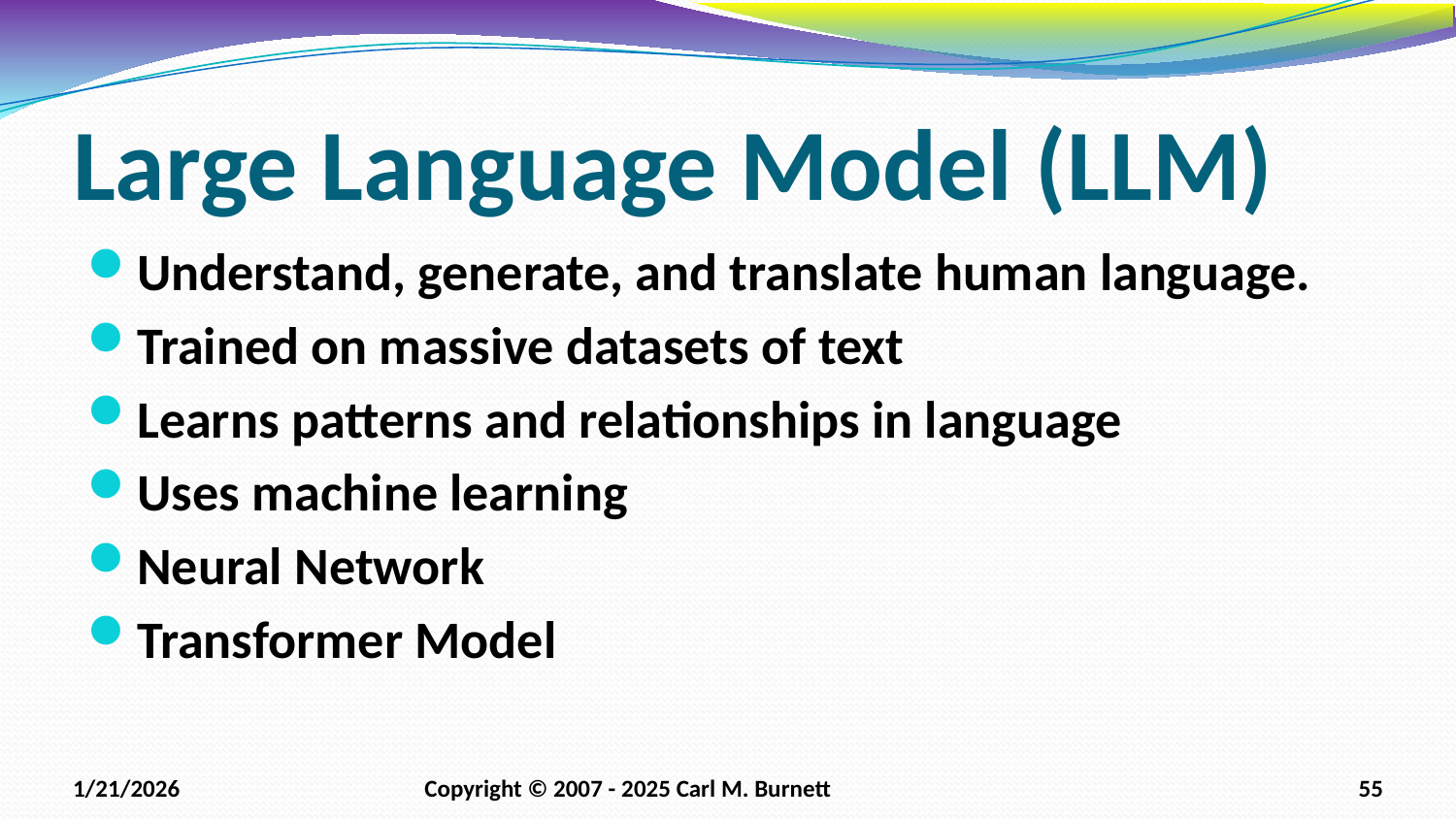

# Large Language Model (LLM)
Understand, generate, and translate human language.
Trained on massive datasets of text
Learns patterns and relationships in language
Uses machine learning
Neural Network
Transformer Model
1/21/2026
Copyright © 2007 - 2025 Carl M. Burnett
55